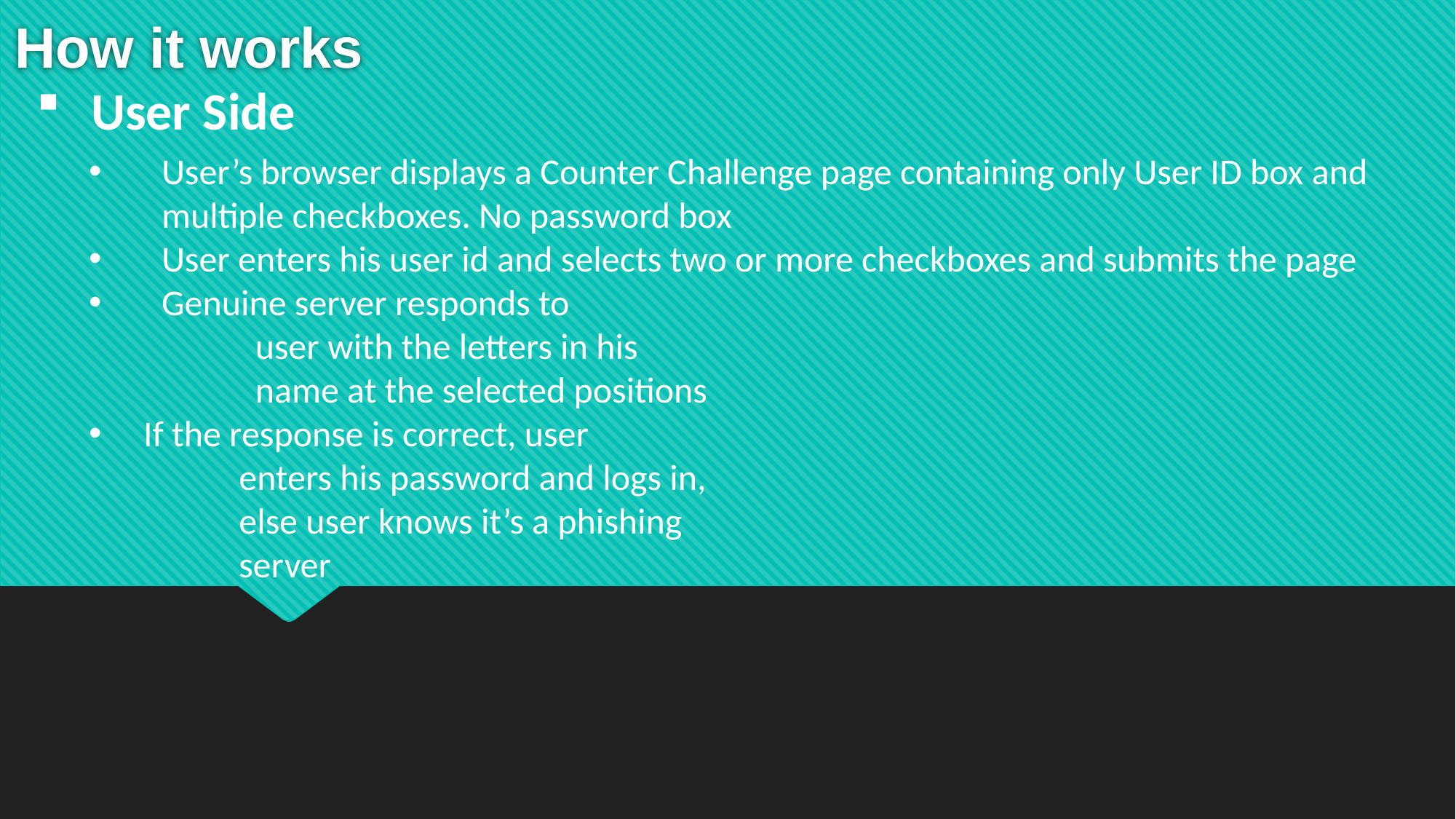

# How it works
User Side
User’s browser displays a Counter Challenge page containing only User ID box and multiple checkboxes. No password box
User enters his user id and selects two or more checkboxes and submits the page
Genuine server responds to
       user with the letters in his
       name at the selected positions
If the response is correct, user
     enters his password and logs in,
     else user knows it’s a phishing
     server